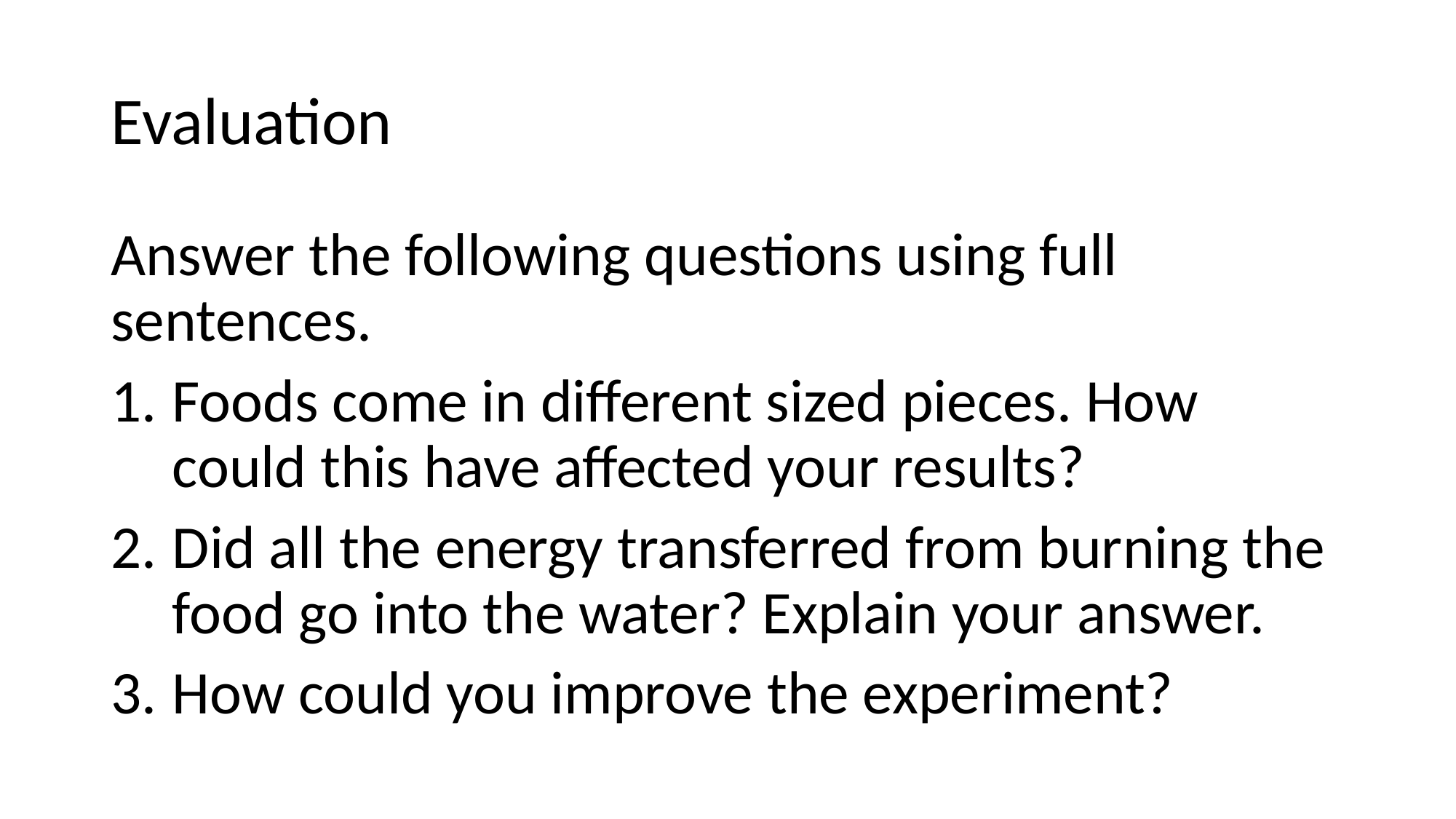

# Evaluation
Answer the following questions using full sentences.
Foods come in different sized pieces. How could this have affected your results?
Did all the energy transferred from burning the food go into the water? Explain your answer.
How could you improve the experiment?